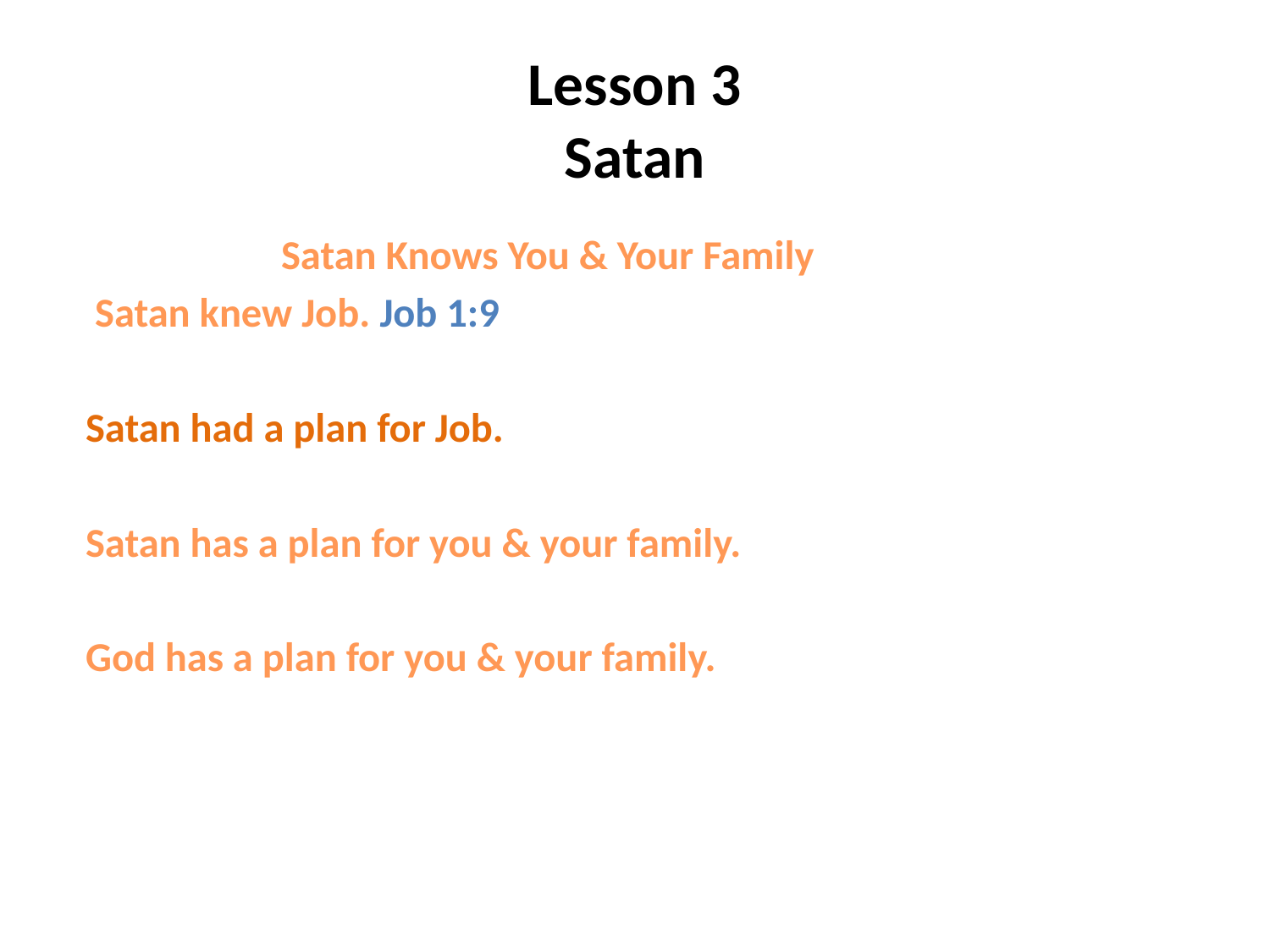

# Lesson 3 Satan
                      Satan Knows You & Your Family
  Satan knew Job. Job 1:9

 Satan had a plan for Job.

 Satan has a plan for you & your family.

 God has a plan for you & your family.